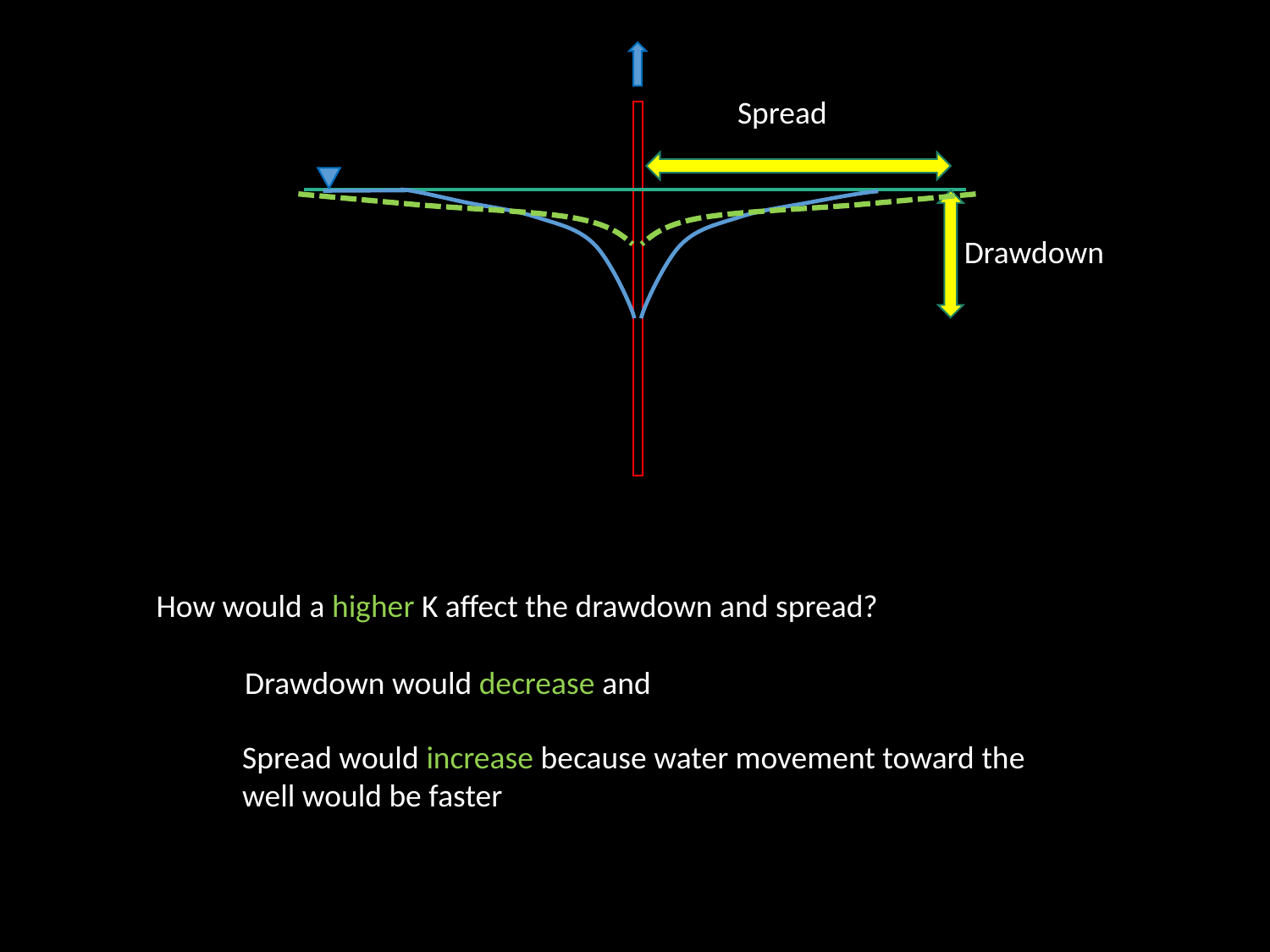

Spread

Drawdown
How would a higher K affect the drawdown and spread?
Drawdown would decrease and
Spread would increase because water movement toward the well would be faster